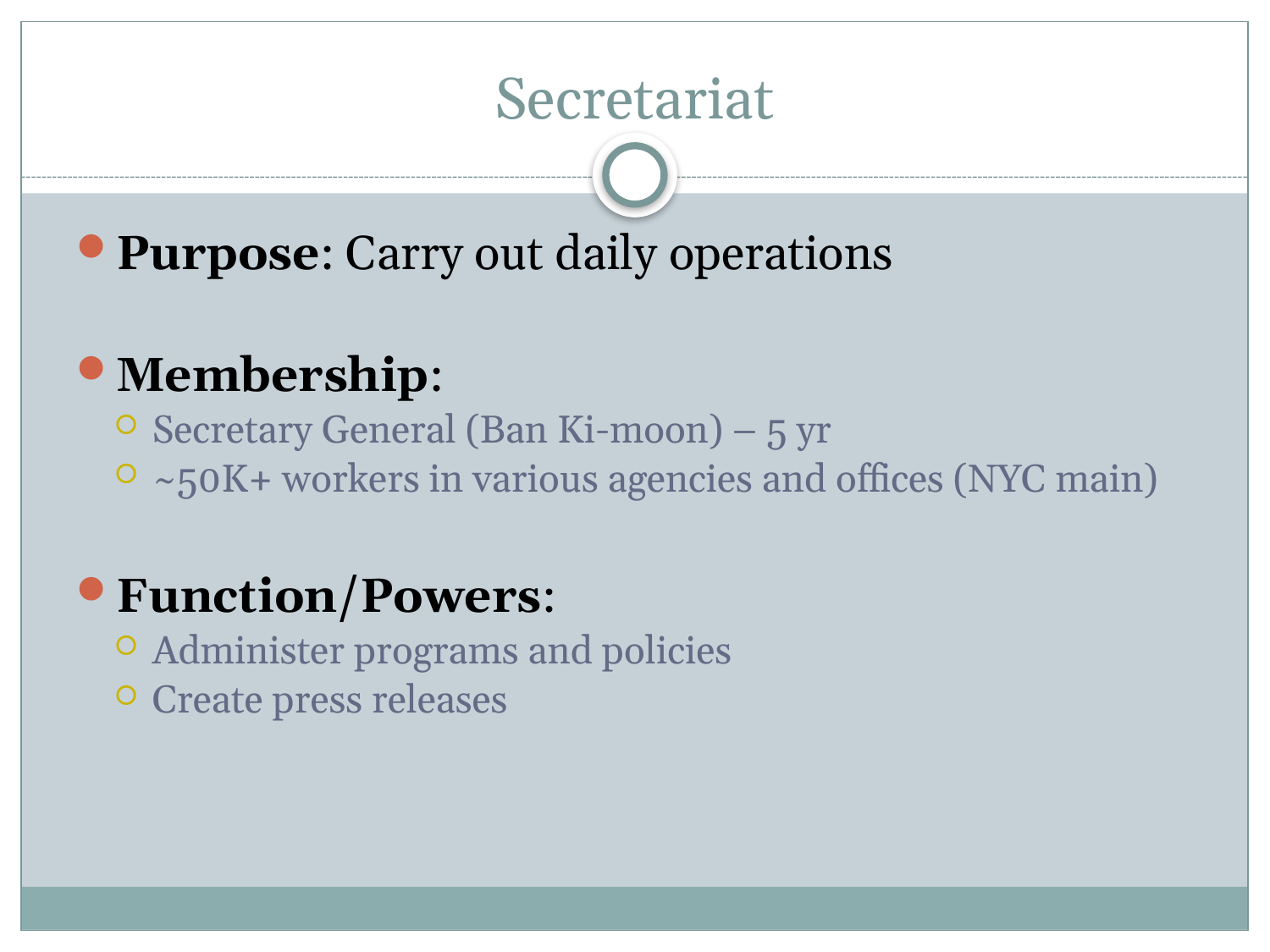

# Secretariat
Purpose: Carry out daily operations

Membership:
Secretary General (Ban Ki-moon) – 5 yr
~50K+ workers in various agencies and offices (NYC main)

Function/Powers:
Administer programs and policies
Create press releases